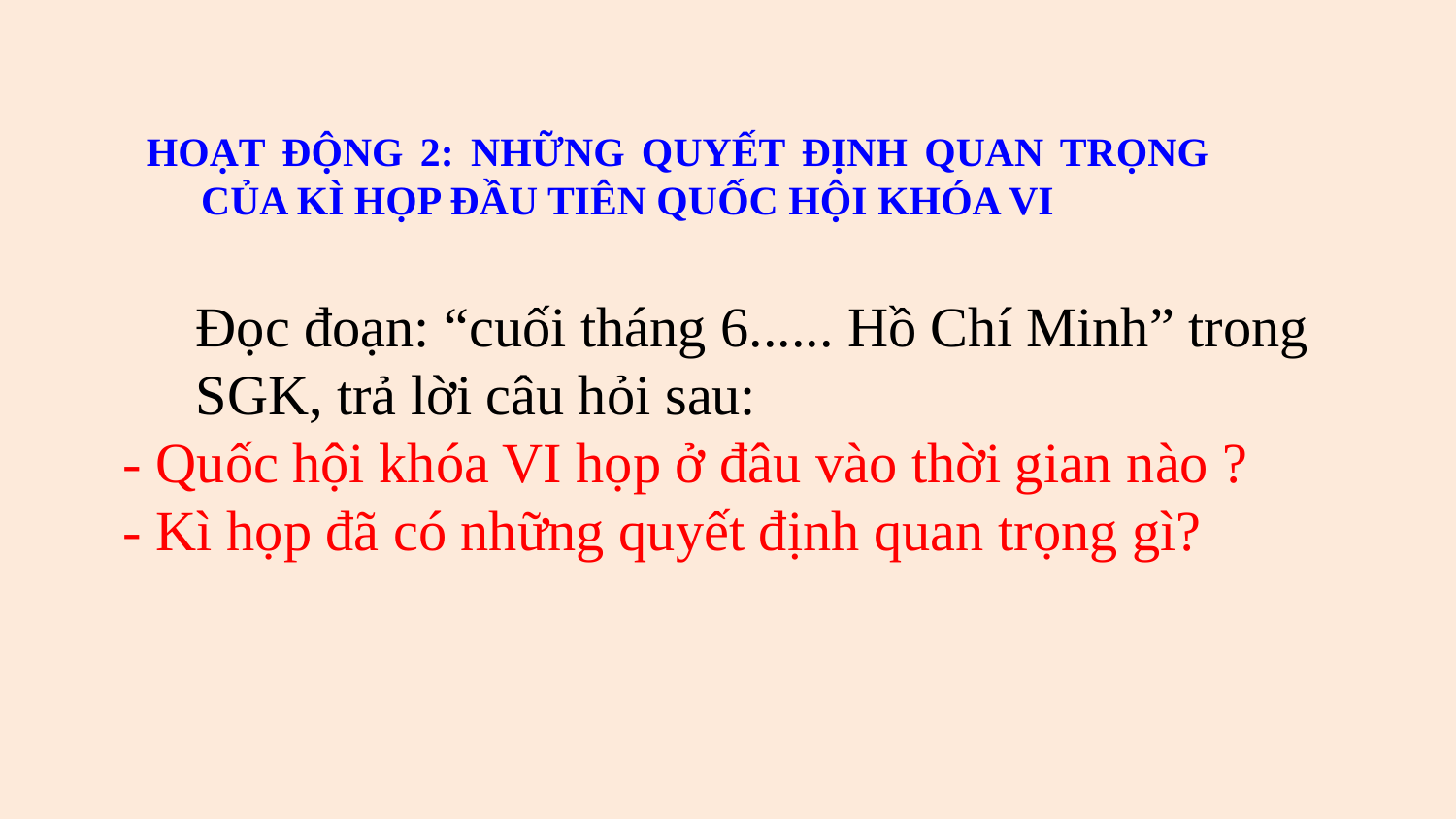

HOẠT ĐỘNG 2: NHỮNG QUYẾT ĐỊNH QUAN TRỌNG CỦA KÌ HỌP ĐẦU TIÊN QUỐC HỘI KHÓA VI
Đọc đoạn: “cuối tháng 6...... Hồ Chí Minh” trong SGK, trả lời câu hỏi sau:
- Quốc hội khóa VI họp ở đâu vào thời gian nào ?
- Kì họp đã có những quyết định quan trọng gì?